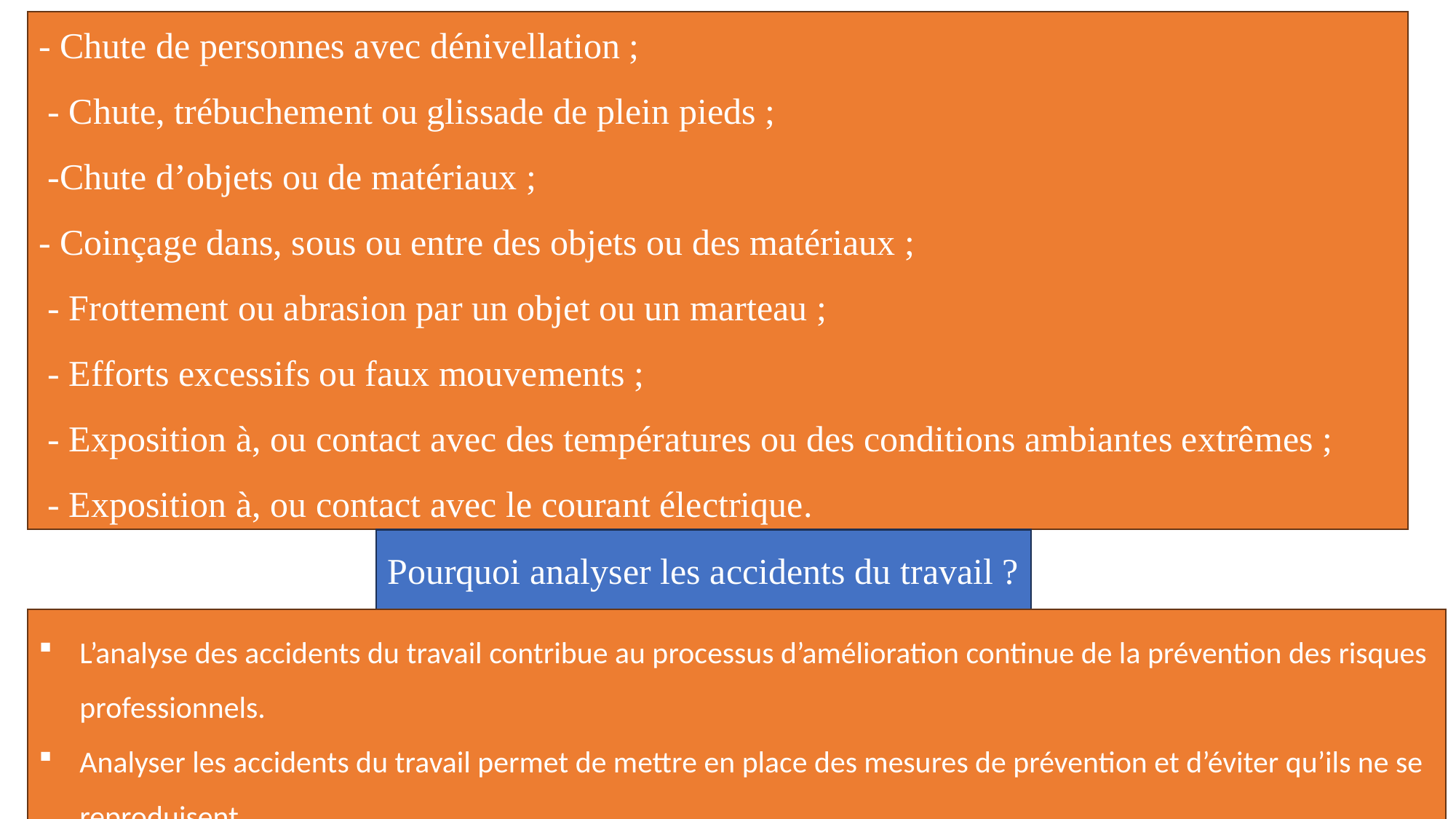

# - Chute de personnes avec dénivellation ; - Chute, trébuchement ou glissade de plein pieds ; -Chute d’objets ou de matériaux ; - Coinçage dans, sous ou entre des objets ou des matériaux ; - Frottement ou abrasion par un objet ou un marteau ; - Efforts excessifs ou faux mouvements ; - Exposition à, ou contact avec des températures ou des conditions ambiantes extrêmes ; - Exposition à, ou contact avec le courant électrique.
Pourquoi analyser les accidents du travail ?
L’analyse des accidents du travail contribue au processus d’amélioration continue de la prévention des risques professionnels.
Analyser les accidents du travail permet de mettre en place des mesures de prévention et d’éviter qu’ils ne se reproduisent